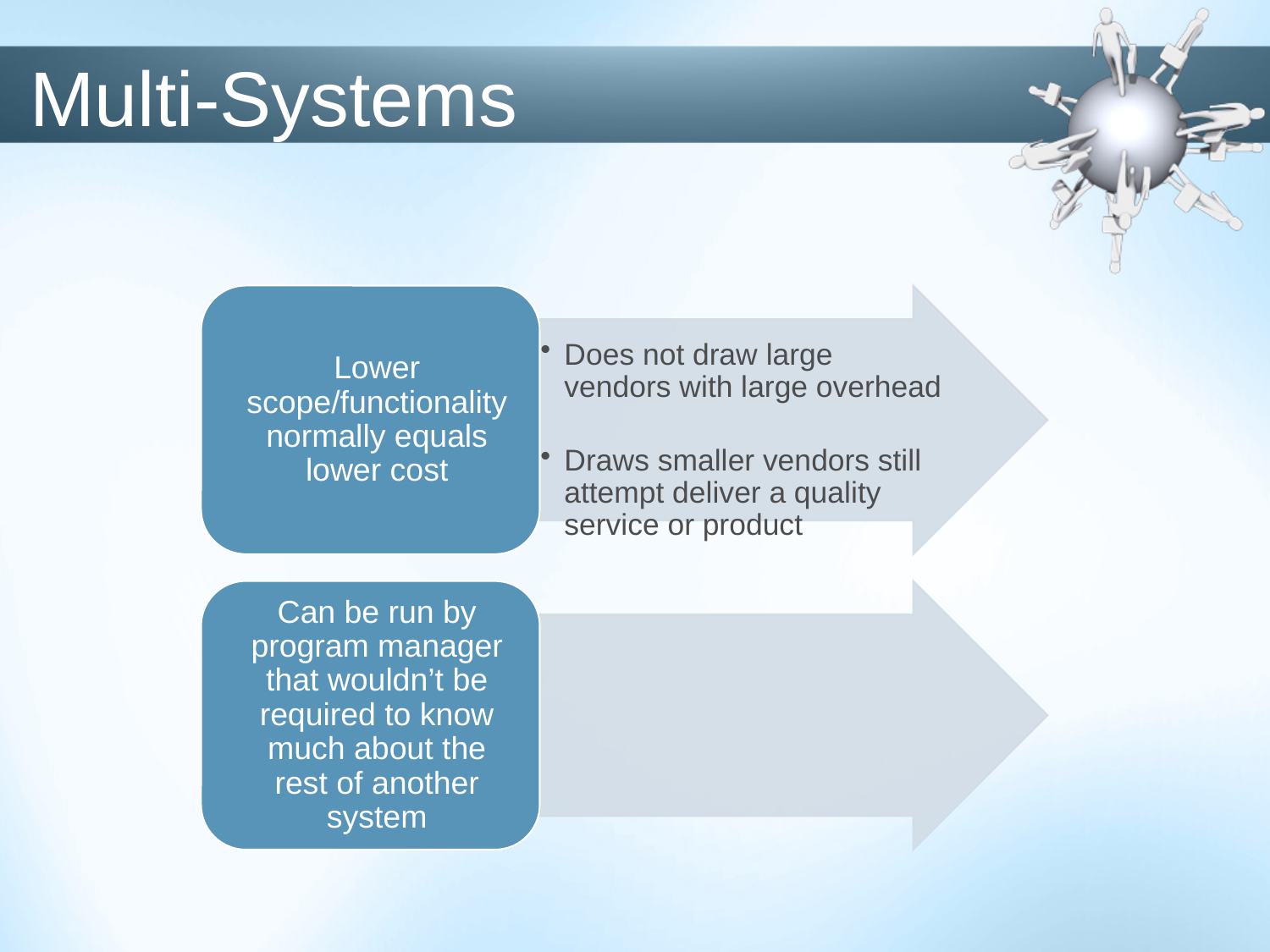

# Multi-Systems

Does not draw large vendors with large overhead

Draws smaller vendors still attempt deliver a quality service or product
Lower scope/functionality normally equals lower cost
Can be run by program manager that wouldn’t be required to know much about the rest of another system